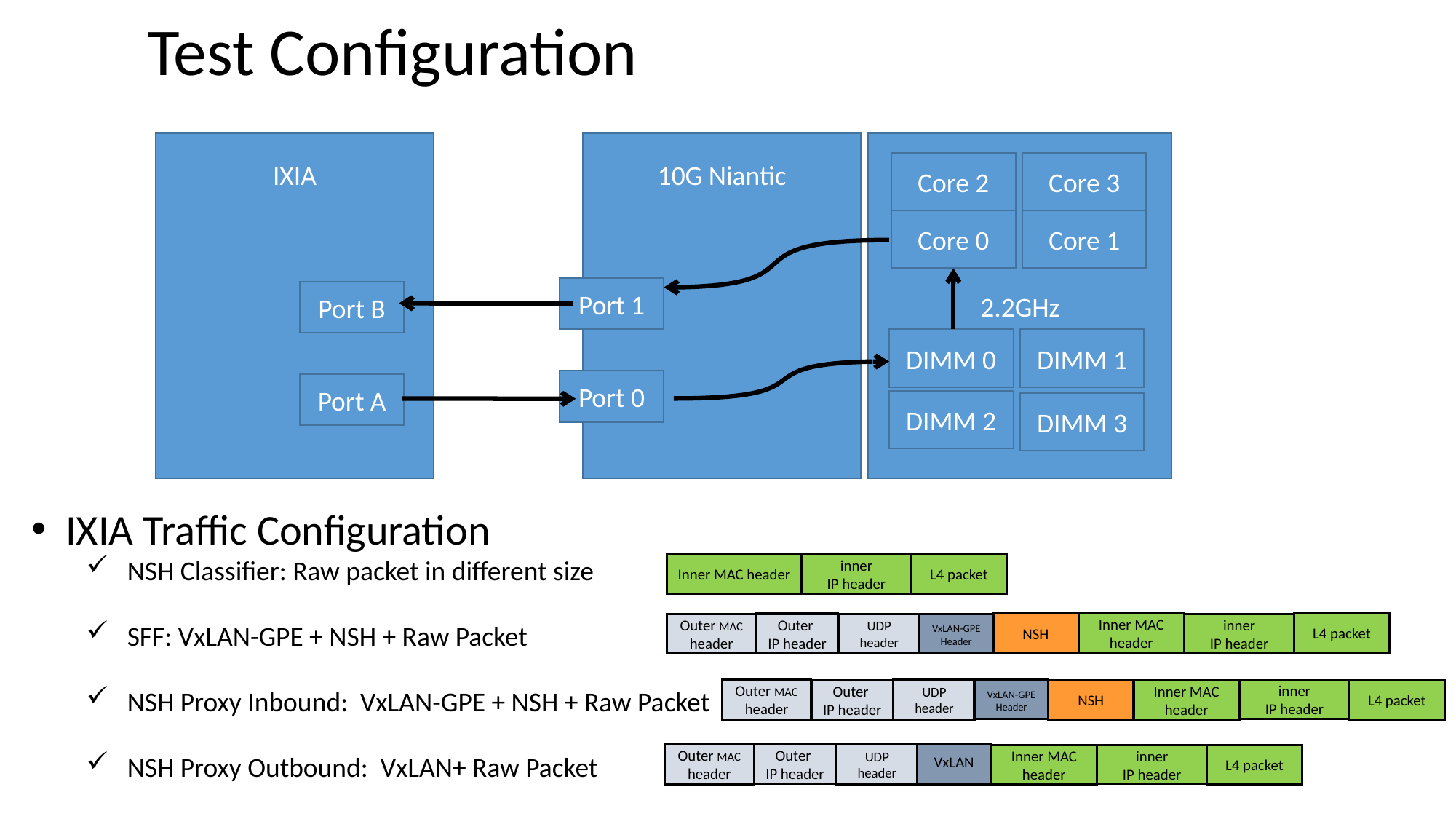

# Test Configuration
2.2GHz
IXIA

10G Niantic

Core 2
Core 3
Core 0
Core 1
Port 1
Port B
DIMM 1
DIMM 0
Port 0
Port A
DIMM 2
DIMM 3
IXIA Traffic Configuration
NSH Classifier: Raw packet in different size

SFF: VxLAN-GPE + NSH + Raw Packet

NSH Proxy Inbound:  VxLAN-GPE + NSH + Raw Packet

NSH Proxy Outbound:  VxLAN+ Raw Packet

Inner MAC header
inner
IP header
L4 packet
Inner MAC header
L4 packet
inner
IP header
NSH
Outer
IP header
Outer MAC
header
UDP header

VxLAN-GPE
Header

Outer MAC
header
UDP header
Outer
IP header

VxLAN-GPE
Header

inner
IP header
Inner MAC header
L4 packet
NSH
Outer
IP header
Outer MAC
header
UDP header

VxLAN

inner
IP header
Inner MAC header
L4 packet